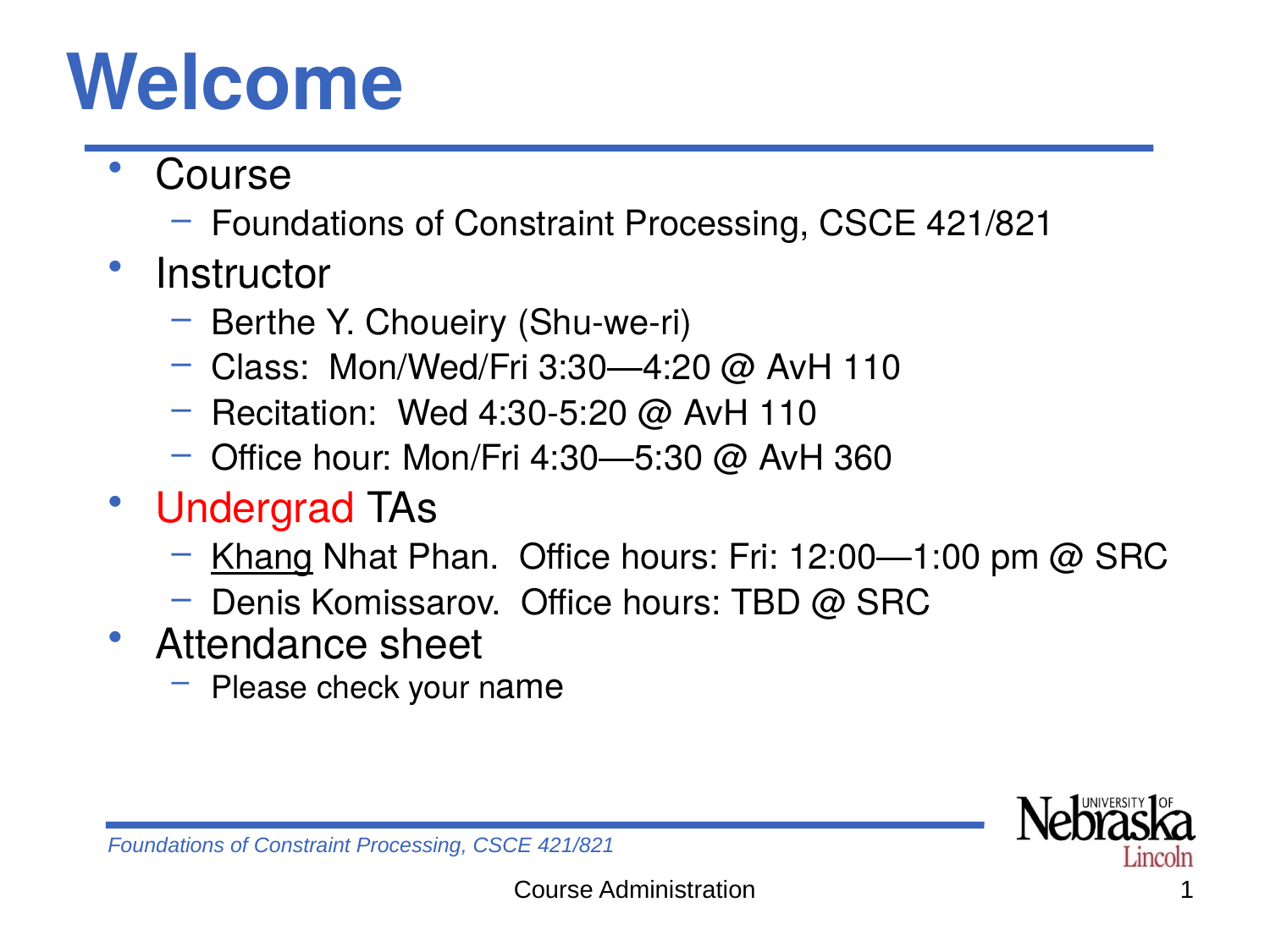

# Welcome
Course
Foundations of Constraint Processing, CSCE 421/821
Instructor
Berthe Y. Choueiry (Shu-we-ri)
Class:  Mon/Wed/Fri 3:30—4:20 @ AvH 110
Recitation:  Wed 4:30-5:20 @ AvH 110
Office hour: Mon/Fri 4:30—5:30 @ AvH 360
Undergrad TAs
Khang Nhat Phan.  Office hours: Fri: 12:00—1:00 pm @ SRC
Denis Komissarov.  Office hours: TBD @ SRC
Attendance sheet
Please check your name
Course Administration
1